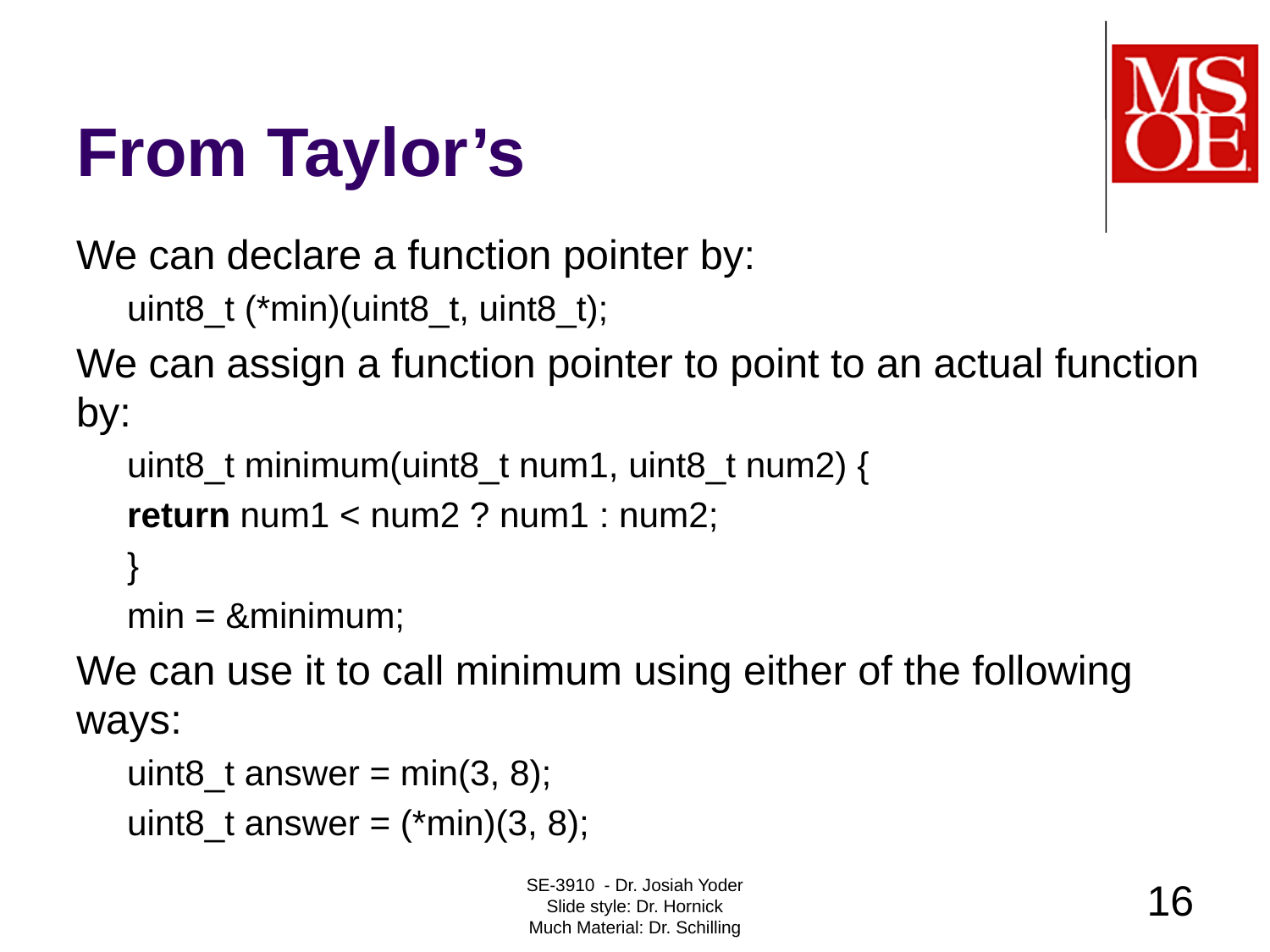

# From Taylor’s
We can declare a function pointer by:
uint8_t (*min)(uint8_t, uint8_t);
We can assign a function pointer to point to an actual function by:
uint8_t minimum(uint8_t num1, uint8_t num2) {
	return num1 < num2 ? num1 : num2;
}
min = &minimum;
We can use it to call minimum using either of the following ways:
uint8_t answer = min(3, 8);
uint8_t answer = (*min)(3, 8);
SE-3910  - Dr. Josiah Yoder
Slide style: Dr. Hornick
Much Material: Dr. Schilling
16